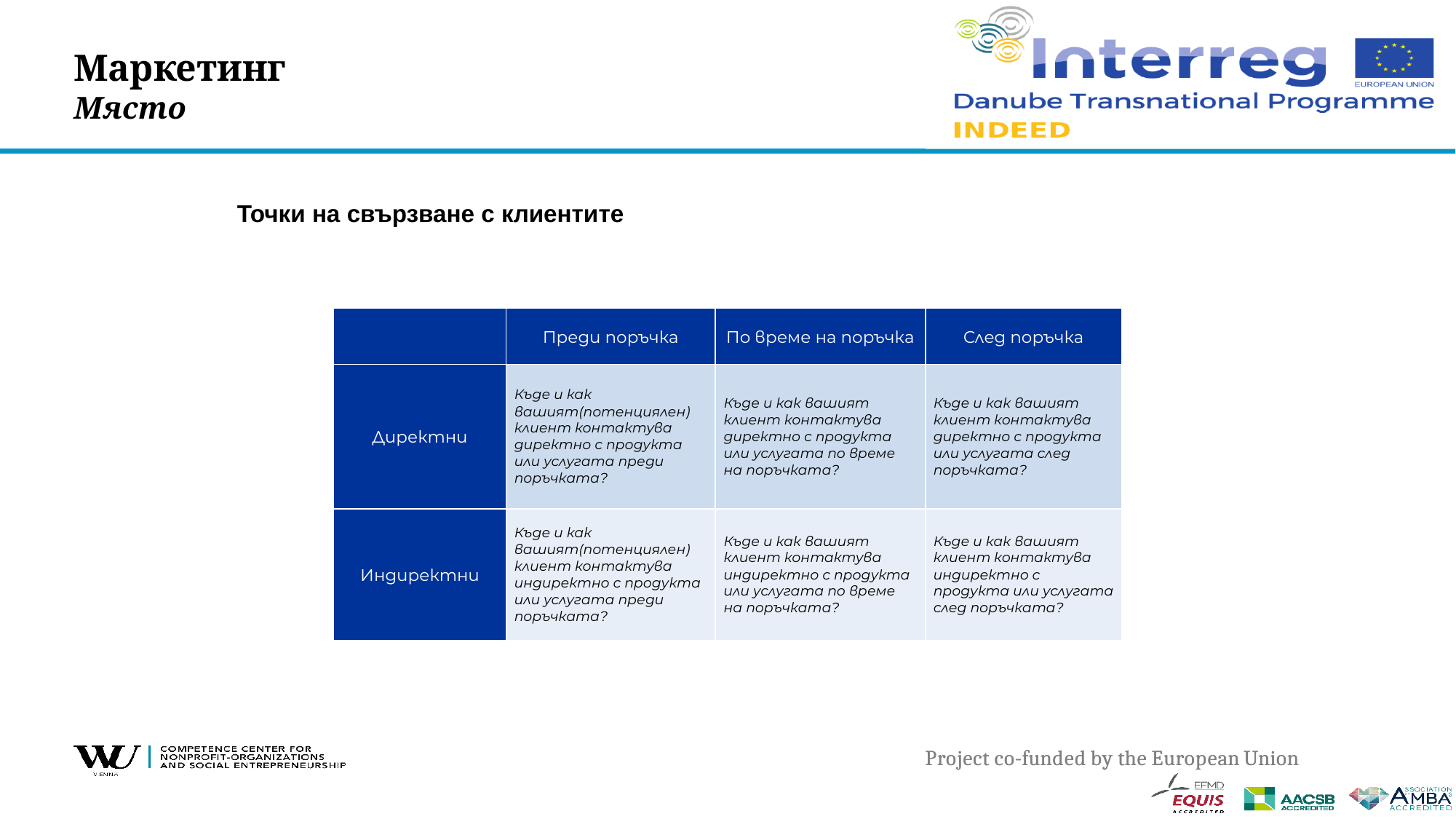

# Маркетинг Място
Точки на свързване с клиентите

|  | Преди поръчка | По време на поръчка | След поръчка |
| --- | --- | --- | --- |
| Директни | Къде и как вашият(потенциялен) клиент контактува директно с продукта или услугата преди поръчката? | Къде и как вашият клиент контактува директно с продукта или услугата по време на поръчката? | Къде и как вашият клиент контактува директно с продукта или услугата след поръчката? |
| Индиректни | Къде и как вашият(потенциялен) клиент контактува индиректно с продукта или услугата преди поръчката? | Къде и как вашият клиент контактува индиректно с продукта или услугата по време на поръчката? | Къде и как вашият клиент контактува индиректно с продукта или услугата след поръчката? |